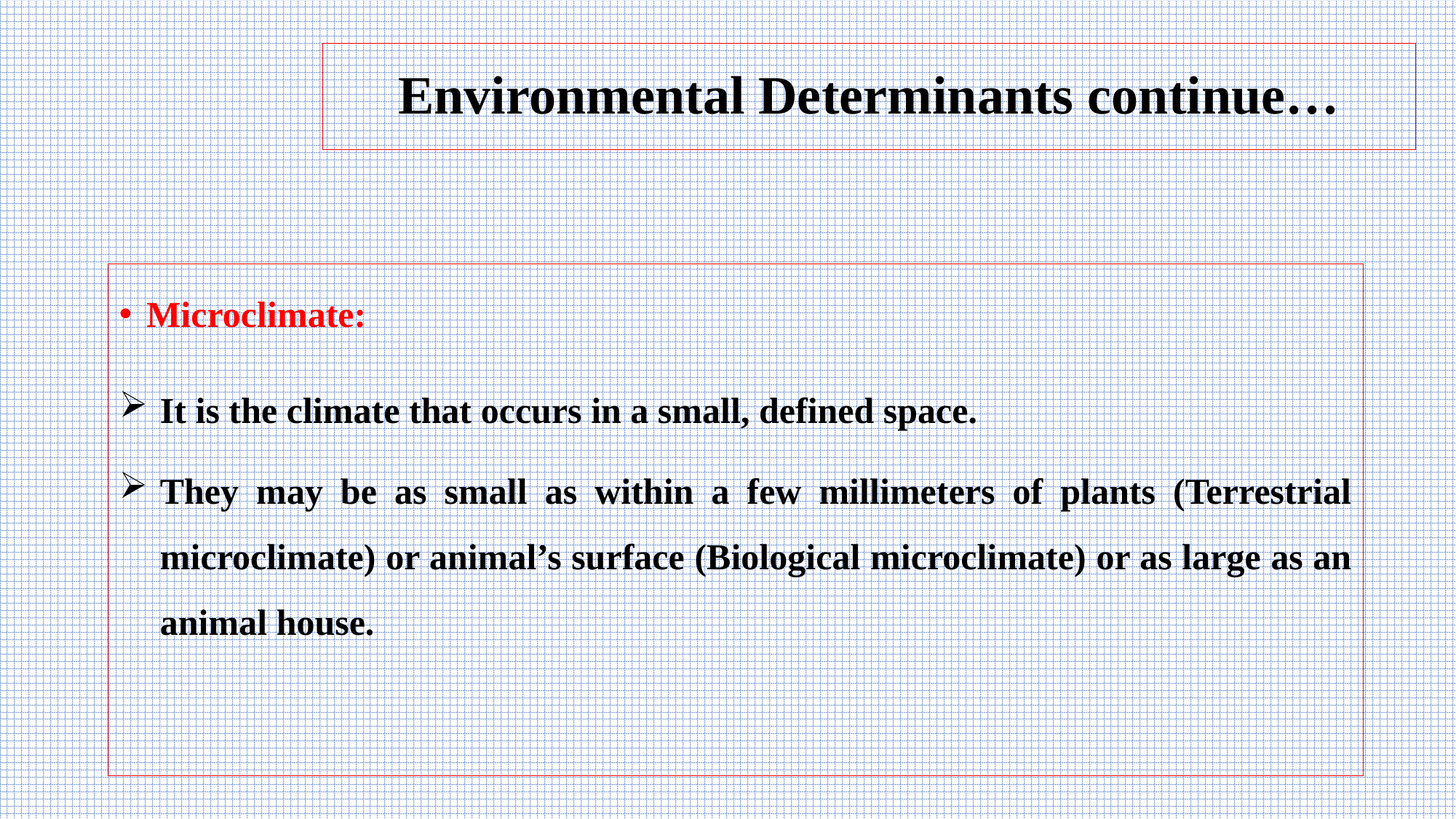

# Environmental Determinants continue…
Microclimate:
It is the climate that occurs in a small, defined space.
They may be as small as within a few millimeters of plants (Terrestrial microclimate) or animal’s surface (Biological microclimate) or as large as an animal house.